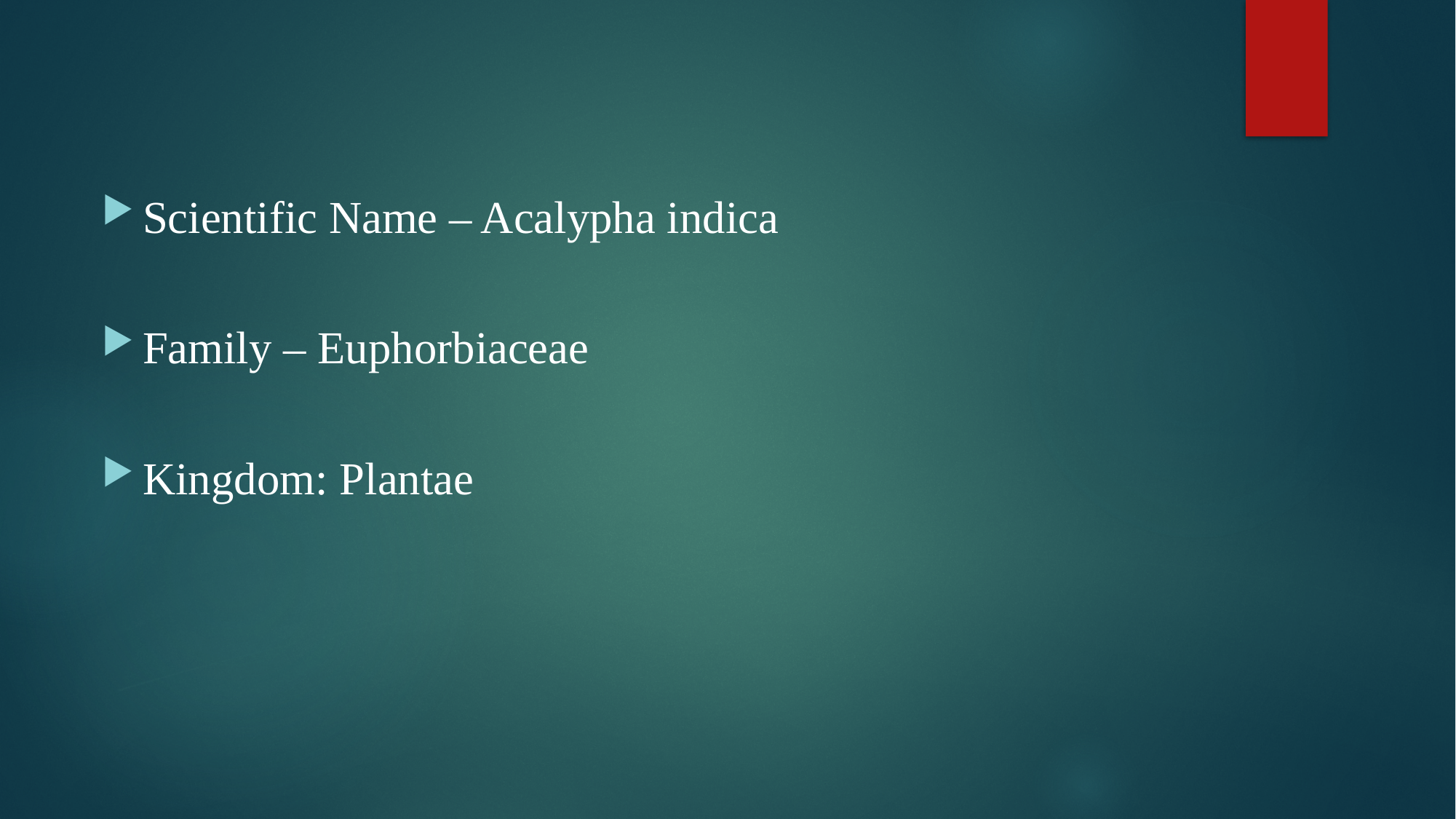

Scientific Name – Acalypha indica

Family – Euphorbiaceae

Kingdom: Plantae